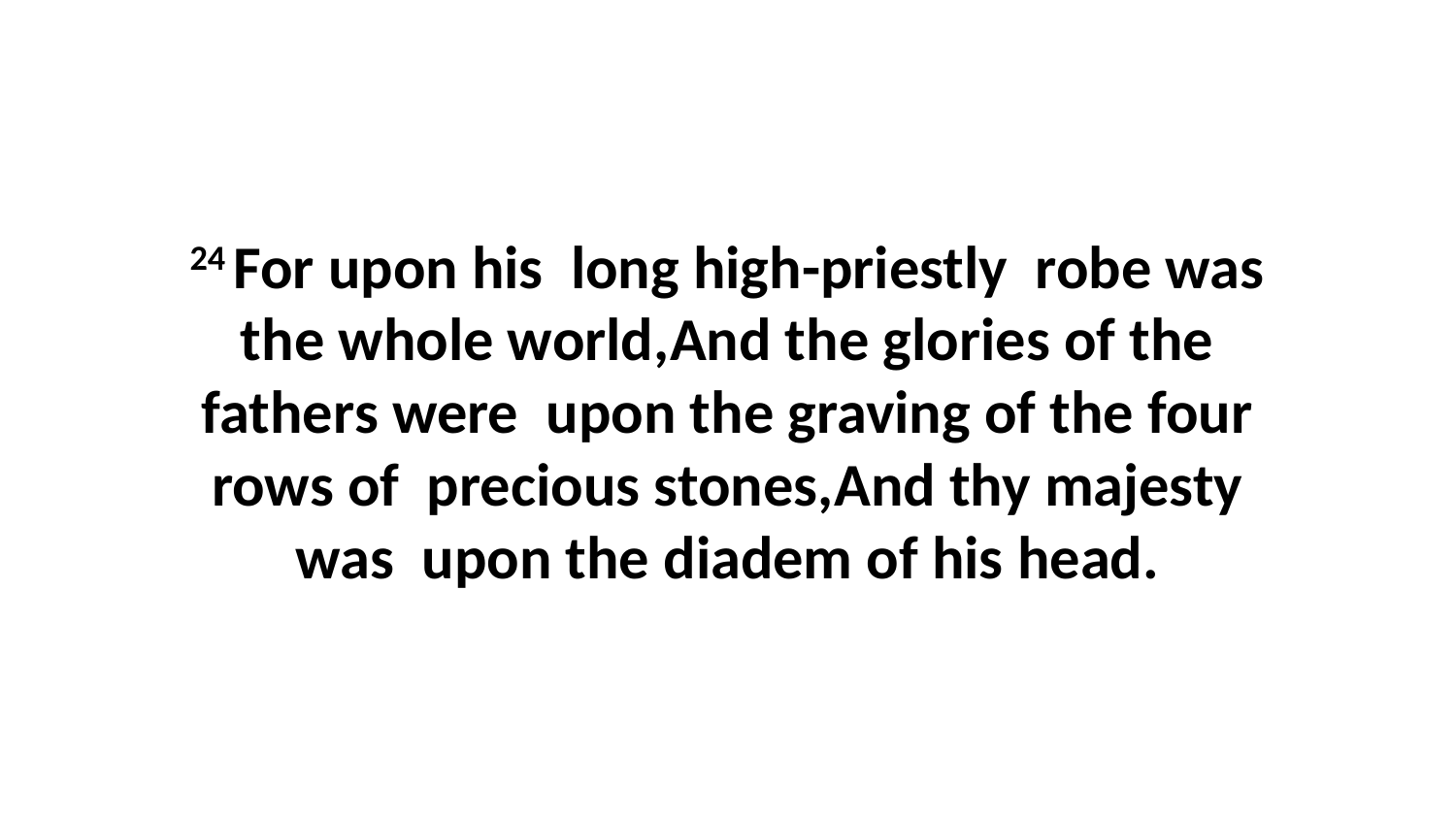

24 For upon his  long high-priestly  robe was the whole world,And the glories of the fathers were  upon the graving of the four rows of  precious stones,And thy majesty was  upon the diadem of his head.